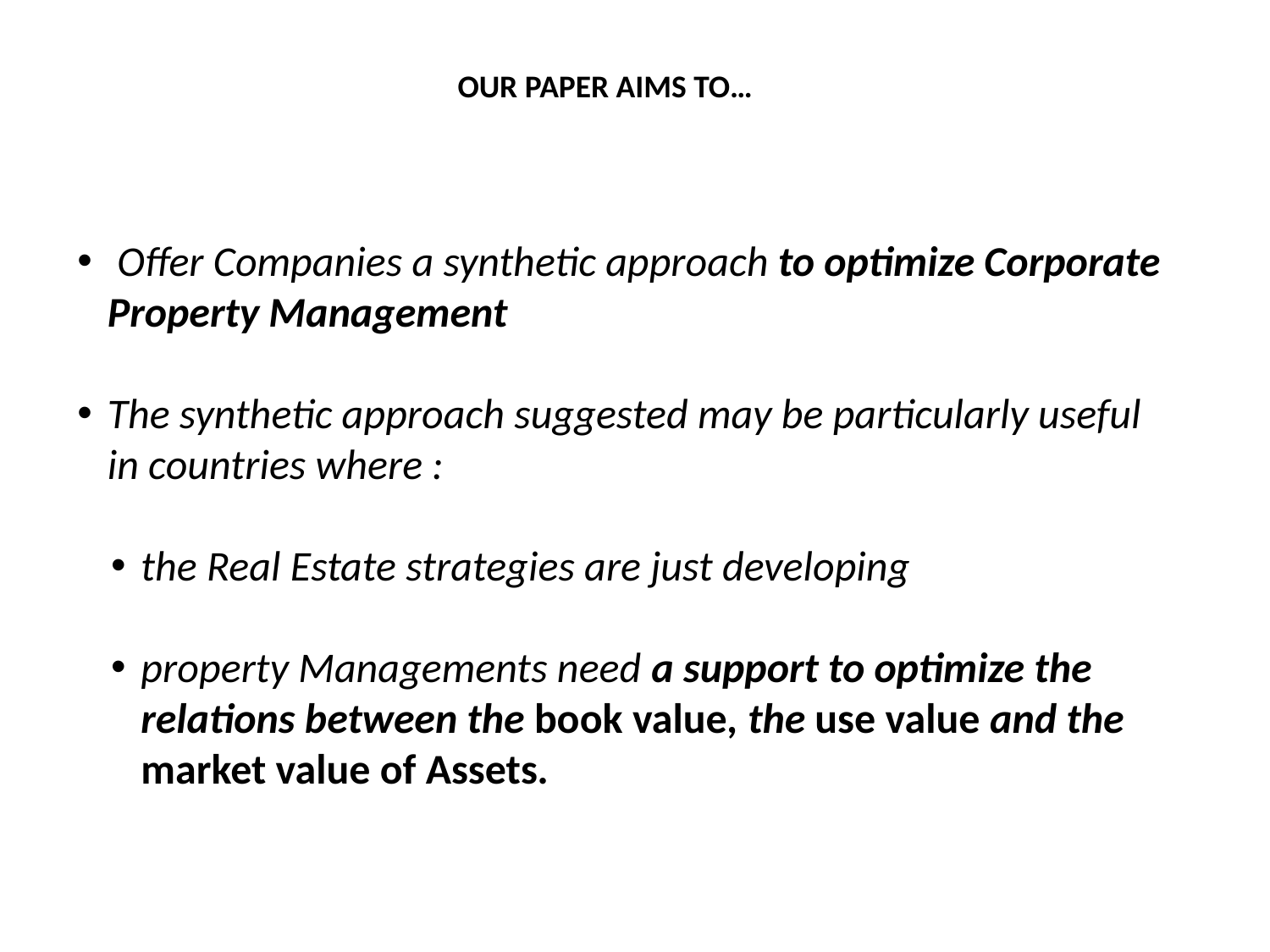

OUR PAPER AIMS TO…
 Offer Companies a synthetic approach to optimize Corporate Property Management

The synthetic approach suggested may be particularly useful in countries where :

the Real Estate strategies are just developing

property Managements need a support to optimize the relations between the book value, the use value and the market value of Assets.